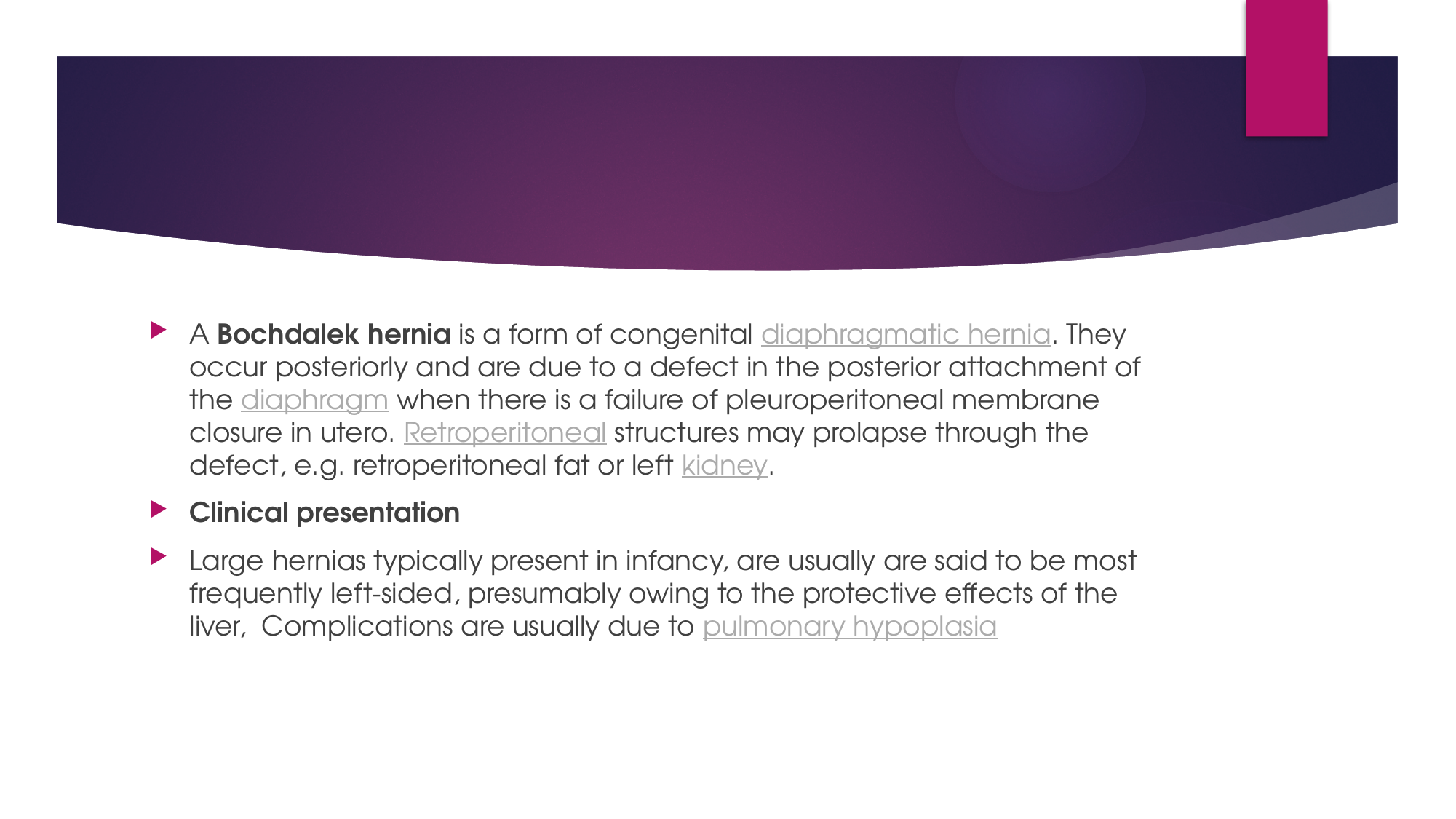

#
A Bochdalek hernia is a form of congenital diaphragmatic hernia. They occur posteriorly and are due to a defect in the posterior attachment of the diaphragm when there is a failure of pleuroperitoneal membrane closure in utero. Retroperitoneal structures may prolapse through the defect, e.g. retroperitoneal fat or left kidney.
Clinical presentation
Large hernias typically present in infancy, are usually are said to be most frequently left-sided, presumably owing to the protective effects of the liver,  Complications are usually due to pulmonary hypoplasia